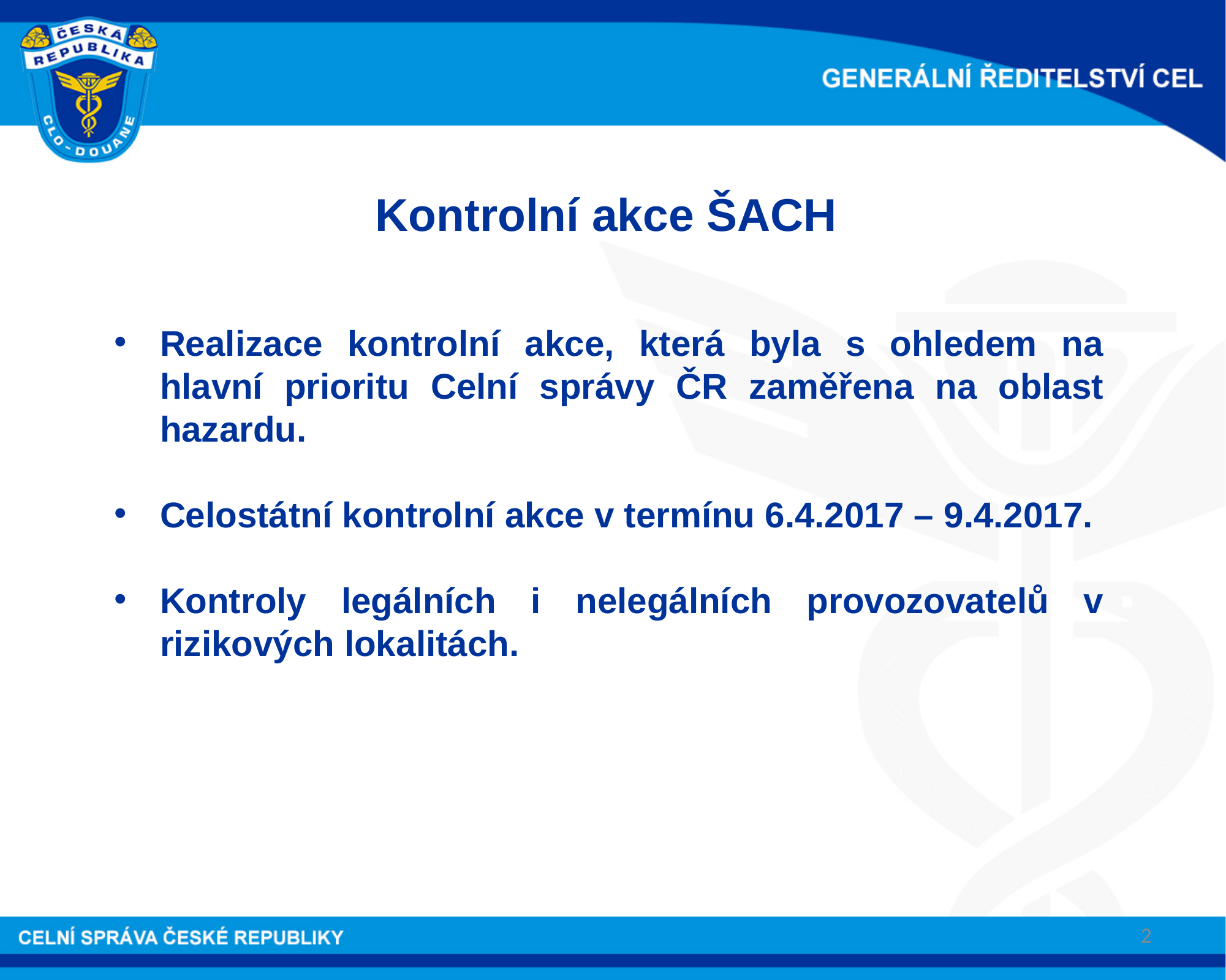

Kontrolní akce ŠACH
Realizace kontrolní akce, která byla s ohledem na hlavní prioritu Celní správy ČR zaměřena na oblast hazardu.

Celostátní kontrolní akce v termínu 6.4.2017 – 9.4.2017.

Kontroly legálních i nelegálních provozovatelů v rizikových lokalitách.

2